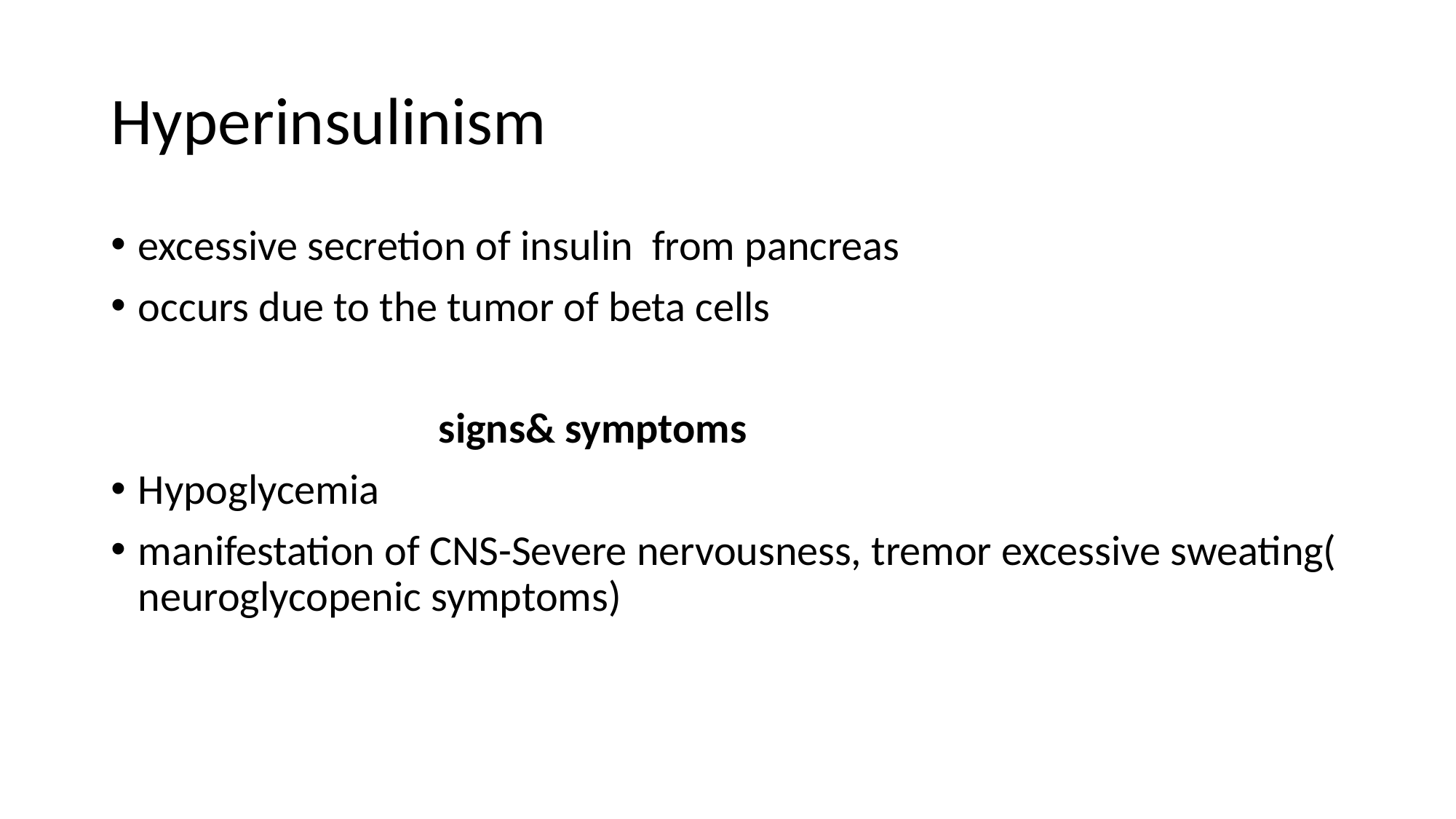

# Hyperinsulinism
excessive secretion of insulin  from pancreas
occurs due to the tumor of beta cells

                                  signs& symptoms
Hypoglycemia
manifestation of CNS-Severe nervousness, tremor excessive sweating( neuroglycopenic symptoms)